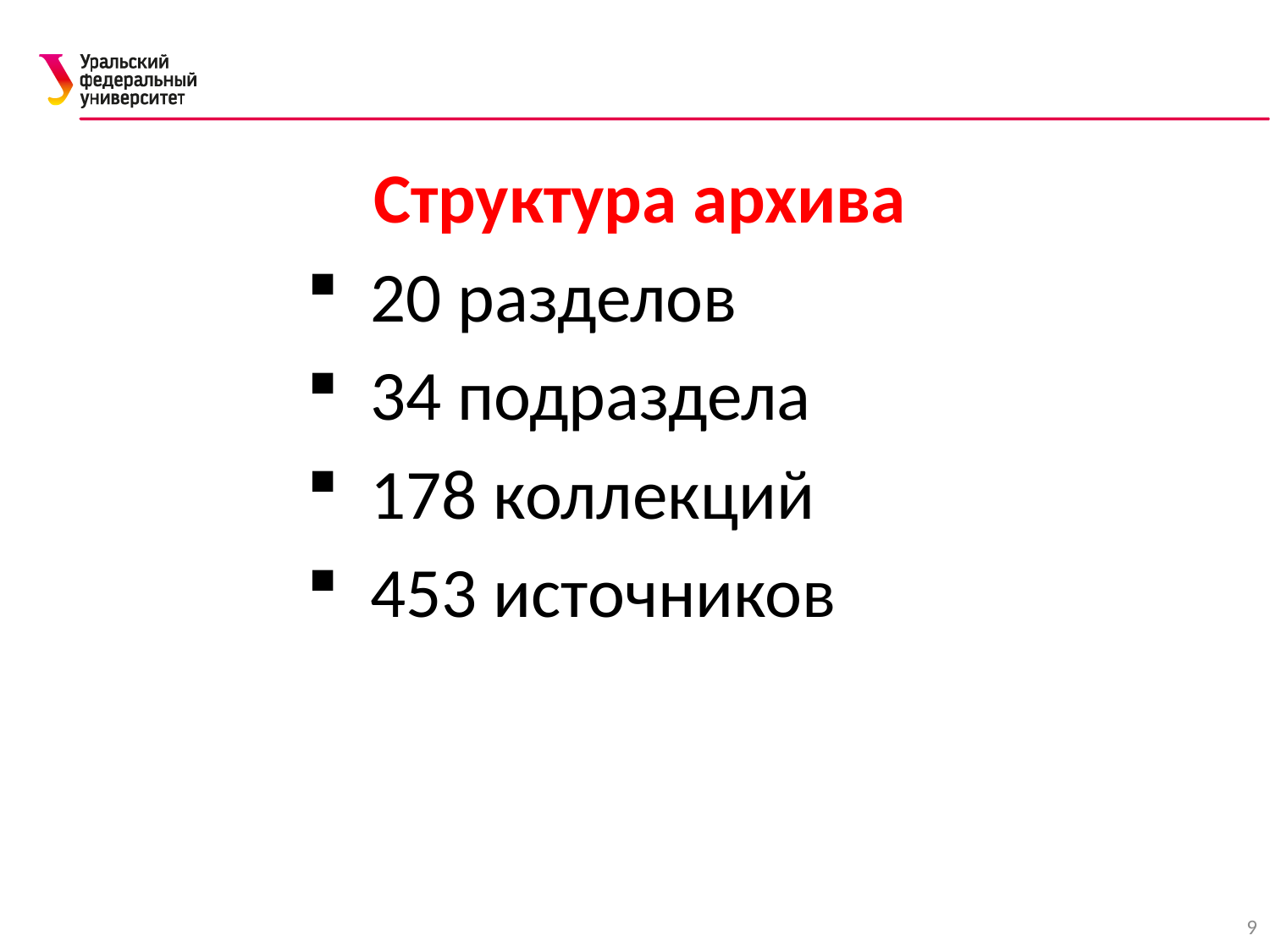

Структура архива
20 разделов
34 подраздела
178 коллекций
453 источников

9